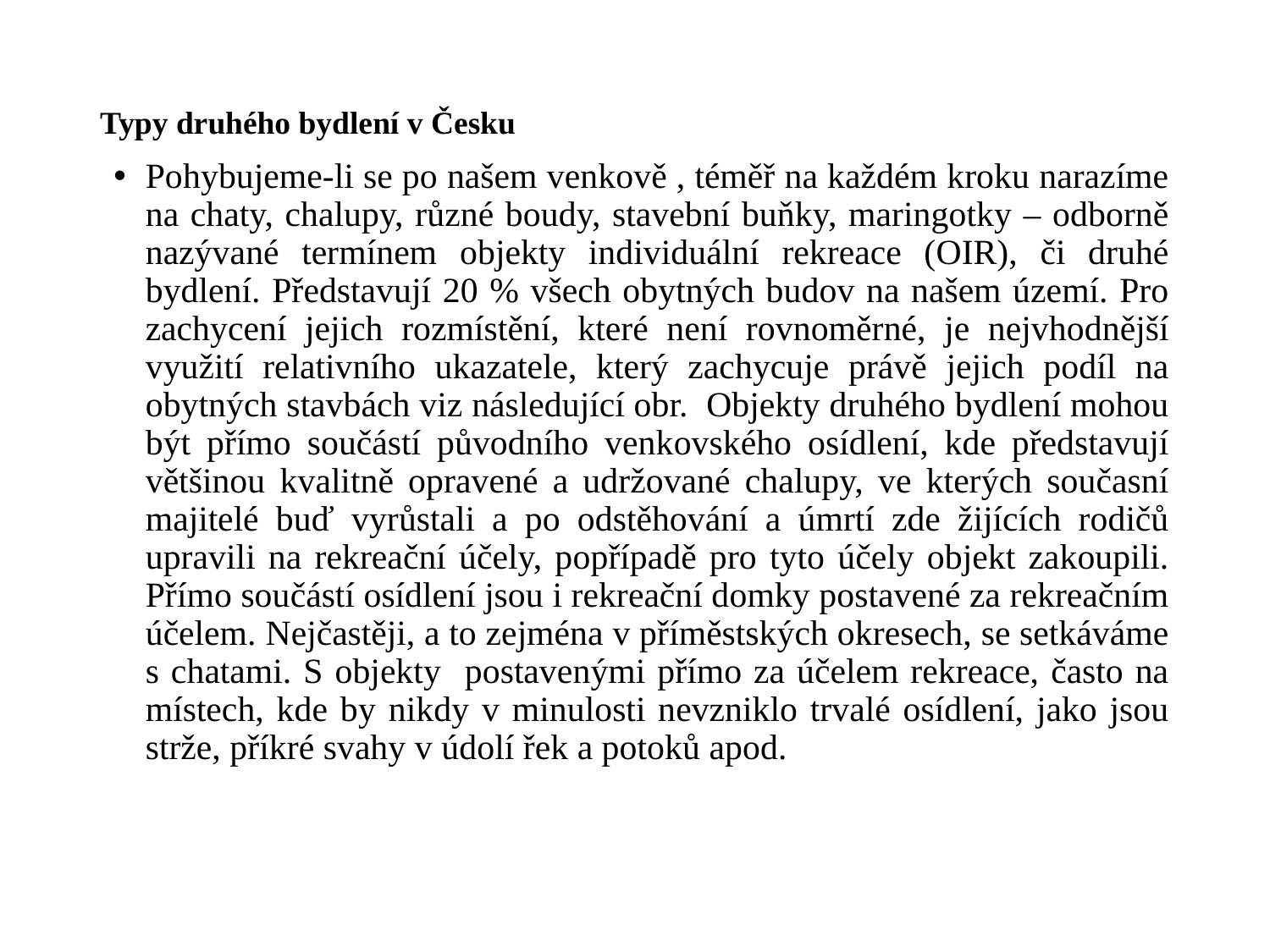

# Typy druhého bydlení v Česku
Pohybujeme-li se po našem venkově , téměř na každém kroku narazíme na chaty, chalupy, různé boudy, stavební buňky, maringotky – odborně nazývané termínem objekty individuální rekreace (OIR), či druhé bydlení. Představují 20 % všech obytných budov na našem území. Pro zachycení jejich rozmístění, které není rovnoměrné, je nejvhodnější využití relativního ukazatele, který zachycuje právě jejich podíl na obytných stavbách viz následující obr.  Objekty druhého bydlení mohou být přímo součástí původního venkovského osídlení, kde představují většinou kvalitně opravené a udržované chalupy, ve kterých současní majitelé buď vyrůstali a po odstěhování a úmrtí zde žijících rodičů upravili na rekreační účely, popřípadě pro tyto účely objekt zakoupili. Přímo součástí osídlení jsou i rekreační domky postavené za rekreačním účelem. Nejčastěji, a to zejména v příměstských okresech, se setkáváme s chatami. S objekty  postavenými přímo za účelem rekreace, často na místech, kde by nikdy v minulosti nevzniklo trvalé osídlení, jako jsou strže, příkré svahy v údolí řek a potoků apod.